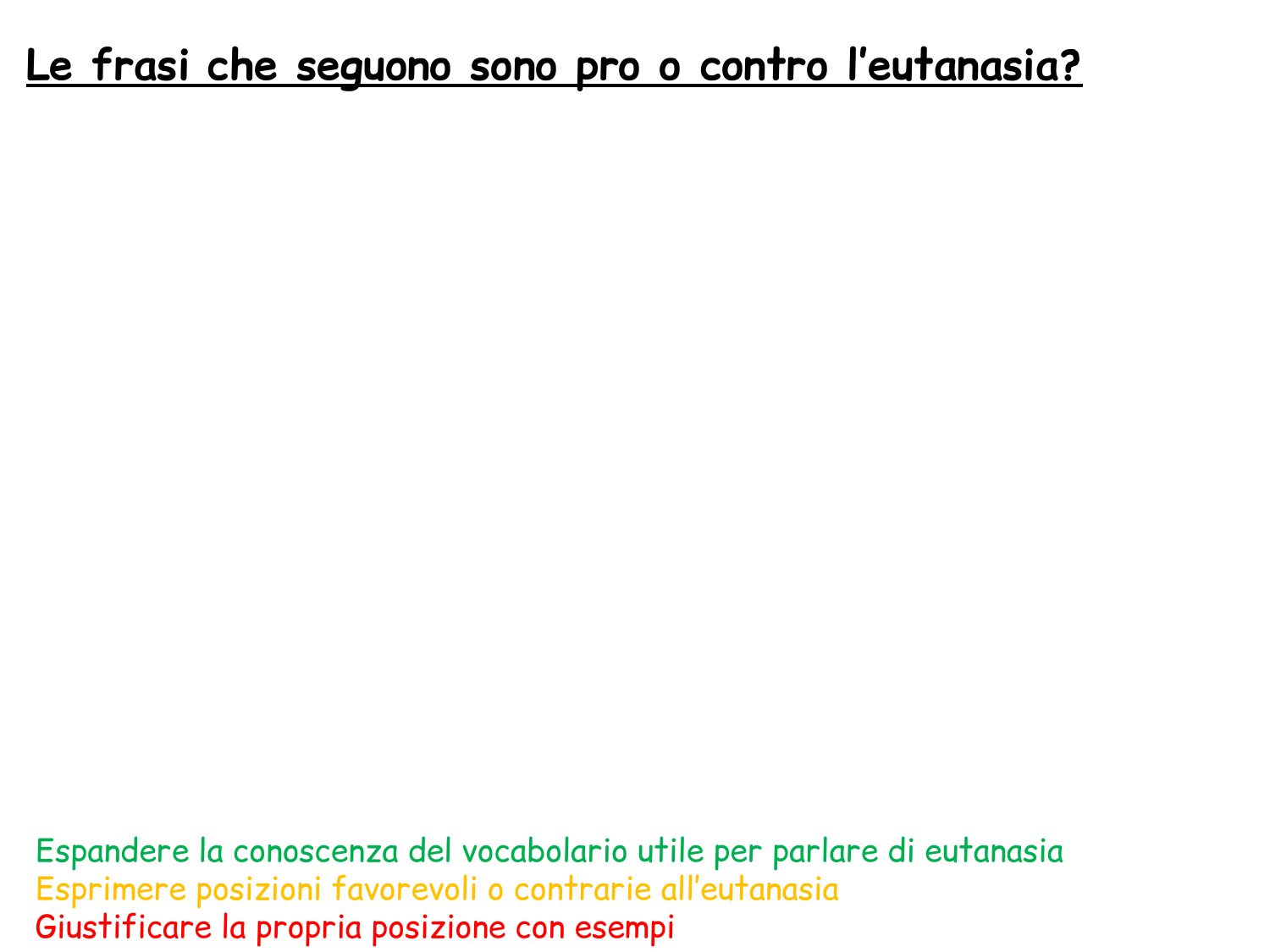

Le frasi che seguono sono pro o contro l’eutanasia?
Espandere la conoscenza del vocabolario utile per parlare di eutanasia
Esprimere posizioni favorevoli o contrarie all’eutanasia
Giustificare la propria posizione con esempi